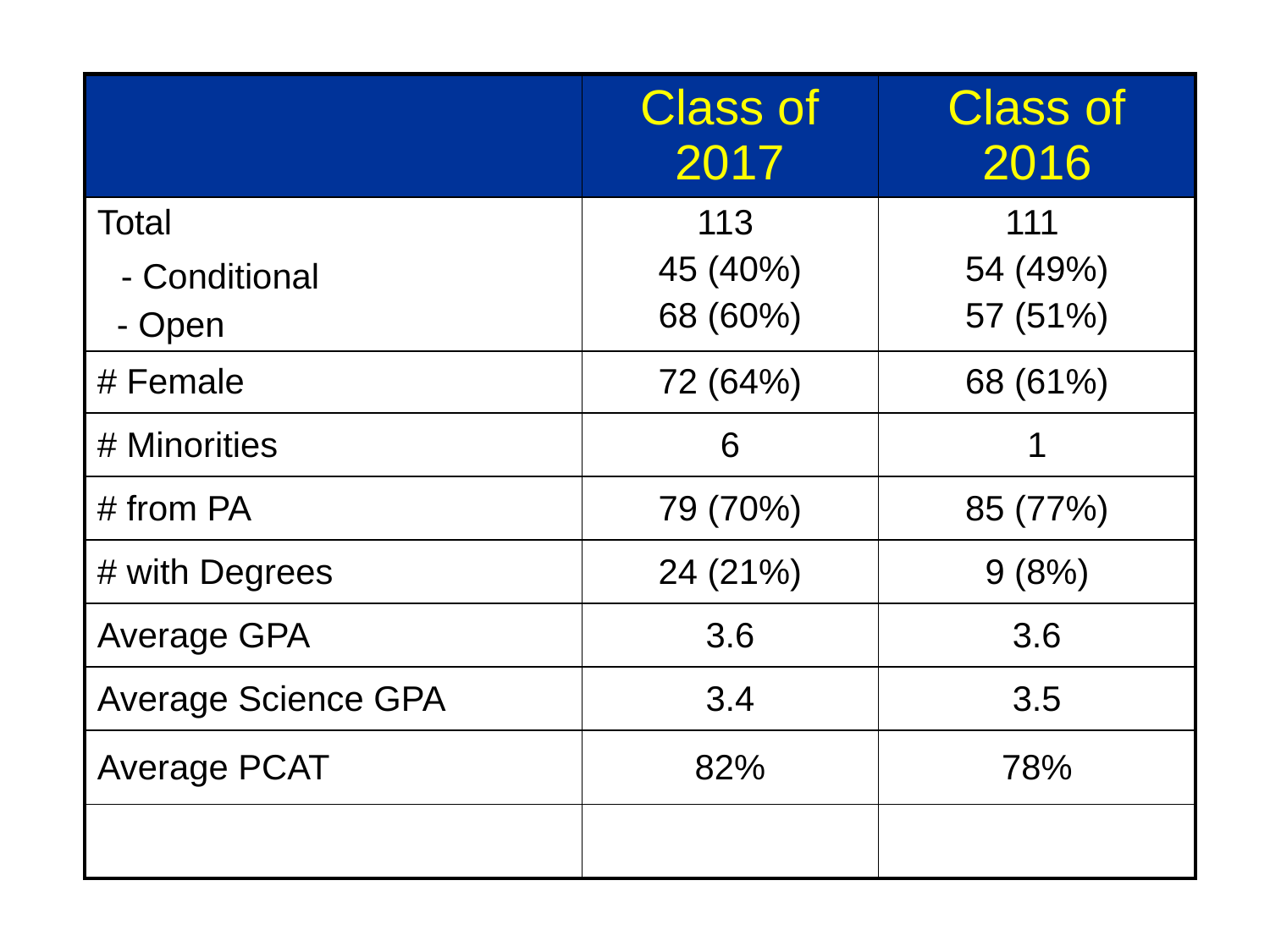

|  | Class of 2017 | Class of 2016 |
| --- | --- | --- |
| Total - Conditional - Open | 113 45 (40%) 68 (60%) | 111 54 (49%) 57 (51%) |
| # Female | 72 (64%) | 68 (61%) |
| # Minorities | 6 | 1 |
| # from PA | 79 (70%) | 85 (77%) |
| # with Degrees | 24 (21%) | 9 (8%) |
| Average GPA | 3.6 | 3.6 |
| Average Science GPA | 3.4 | 3.5 |
| Average PCAT | 82% | 78% |
|  |  |  |